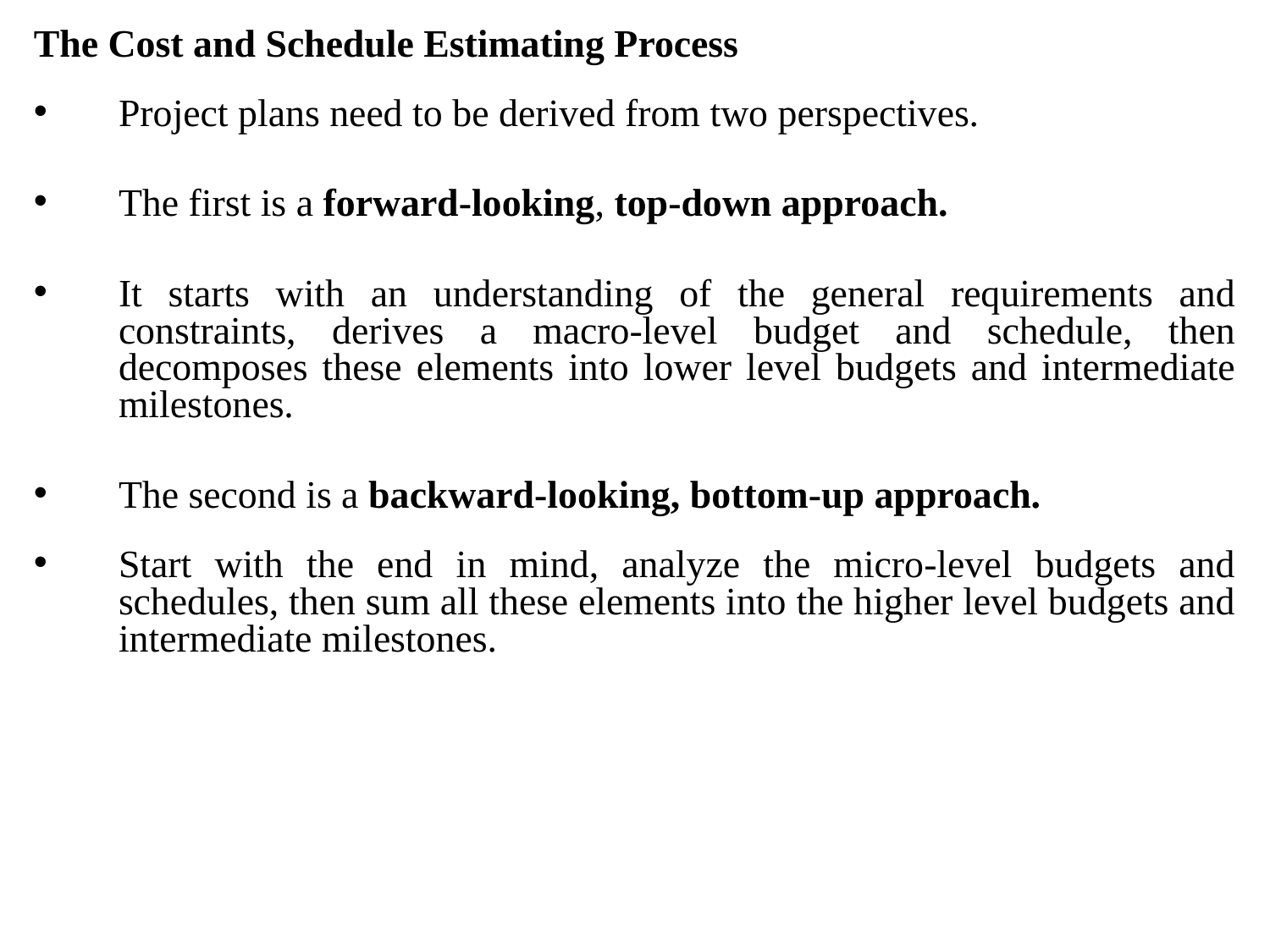

The Cost and Schedule Estimating Process

Project plans need to be derived from two perspectives.

The first is a forward-looking, top-down approach.

It starts with an understanding of the general requirements and constraints, derives a macro-level budget and schedule, then decomposes these elements into lower level budgets and intermediate milestones.

The second is a backward-looking, bottom-up approach.

Start with the end in mind, analyze the micro-level budgets and schedules, then sum all these elements into the higher level budgets and intermediate milestones.